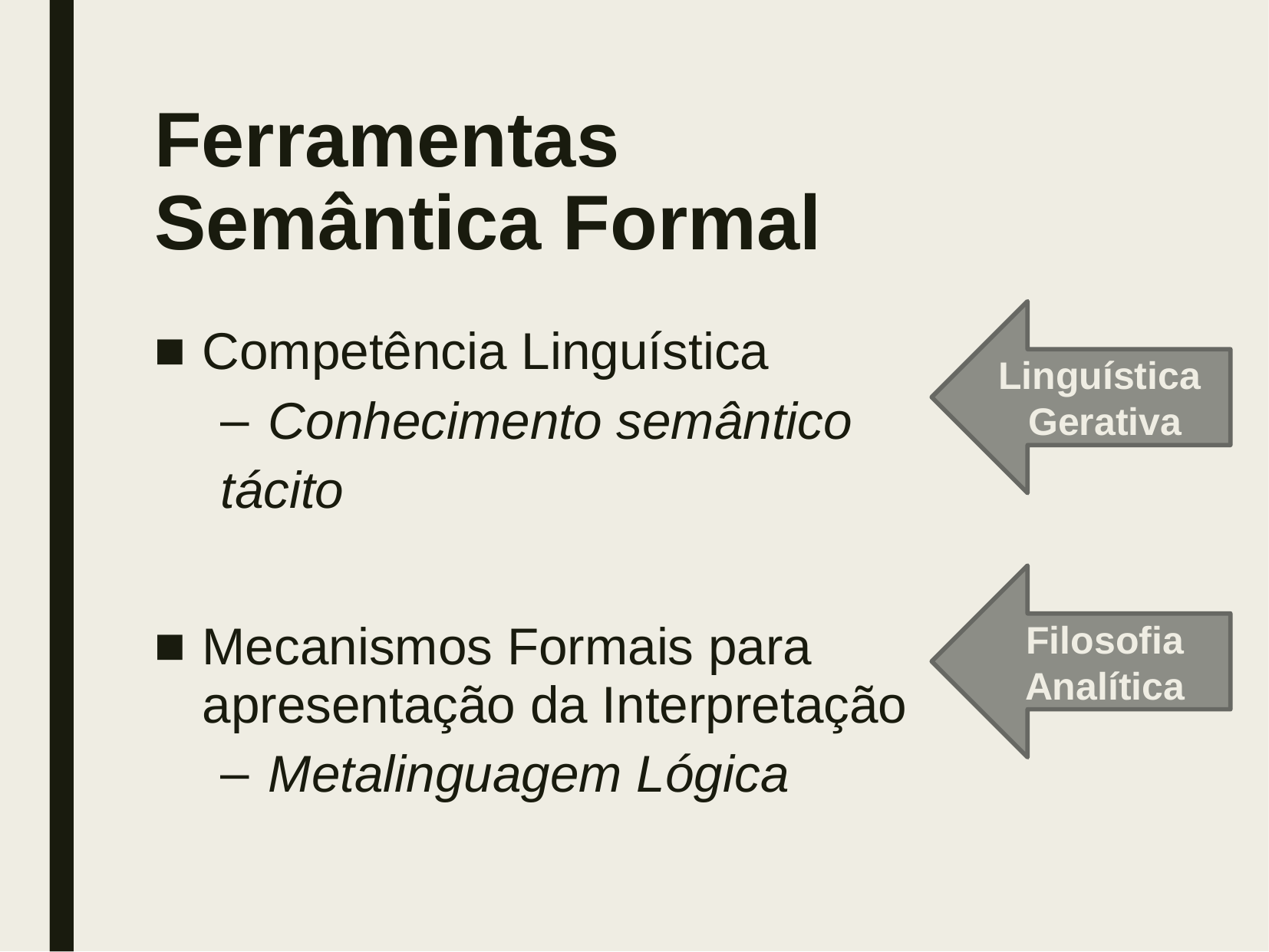

# Ferramentas Semântica Formal
Linguística
Gerativa
Competência Linguística
Conhecimento semântico
tácito

Mecanismos Formais para apresentação da Interpretação
Metalinguagem Lógica

Filosofia Analítica